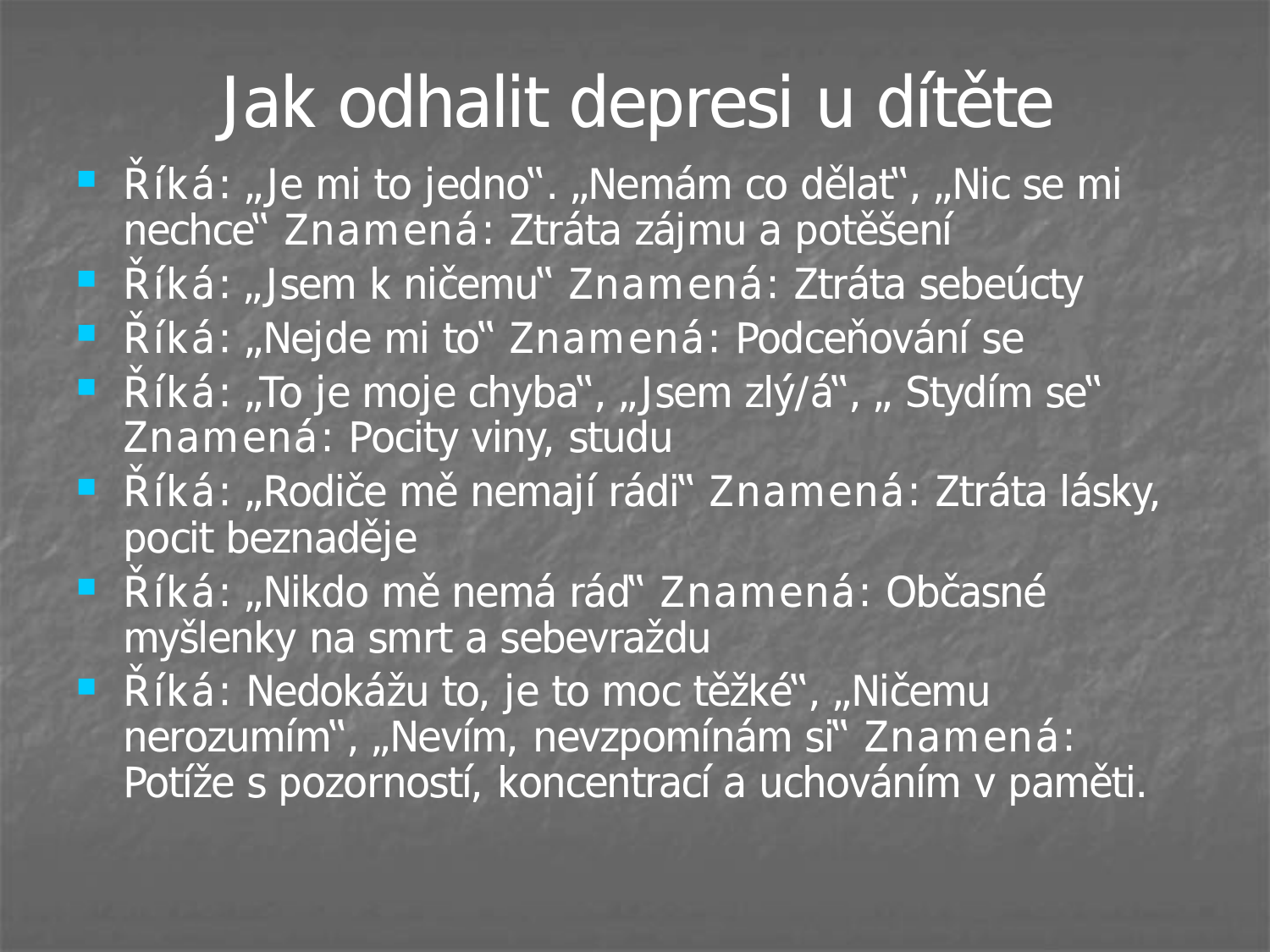

# Jak odhalit depresi u dítěte
Říká: „Je mi to jedno“. „Nemám co dělat“, „Nic se mi nechce“ Znamená: Ztráta zájmu a potěšení
Říká: „Jsem k ničemu“ Znamená: Ztráta sebeúcty
Říká: „Nejde mi to“ Znamená: Podceňování se
Říká: „To je moje chyba“, „Jsem zlý/á“, „ Stydím se“ Znamená: Pocity viny, studu
Říká: „Rodiče mě nemají rádi“ Znamená: Ztráta lásky, pocit beznaděje
Říká: „Nikdo mě nemá rád“ Znamená: Občasné myšlenky na smrt a sebevraždu
Říká: Nedokážu to, je to moc těžké“, „Ničemu nerozumím“, „Nevím, nevzpomínám si“ Znamená: Potíže s pozorností, koncentrací a uchováním v paměti.